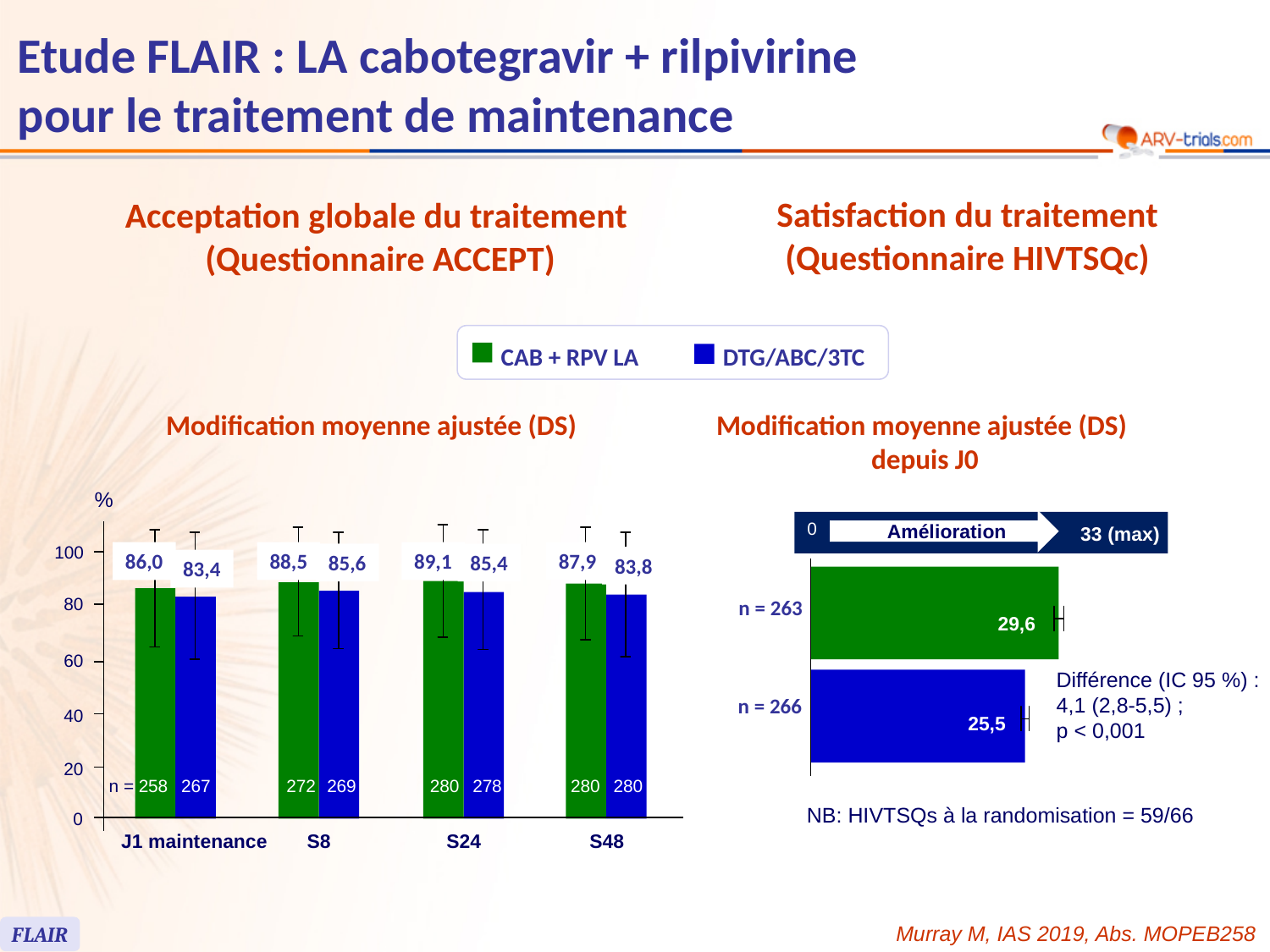

# Etude FLAIR : LA cabotegravir + rilpivirine pour le traitement de maintenance
Satisfaction du traitement
(Questionnaire HIVTSQc)
Acceptation globale du traitement
(Questionnaire ACCEPT)

CAB + RPV LA
DTG/ABC/3TC

Modification moyenne ajustée (DS)
Modification moyenne ajustée (DS)
depuis J0
%

100
86,0
88,5
89,1
87,9
85,6
85,4
83,8
83,4
80
60

40
20
n =
258
267
272
269
280
278
280
280
0
J1 maintenance
S8
S24
S48

0

Amélioration
33 (max)

n = 263
29,6

n = 266
25,5

Différence (IC 95 %) : 4,1 (2,8-5,5) ;
p < 0,001
NB: HIVTSQs à la randomisation = 59/66
Murray M, IAS 2019, Abs. MOPEB258
FLAIR